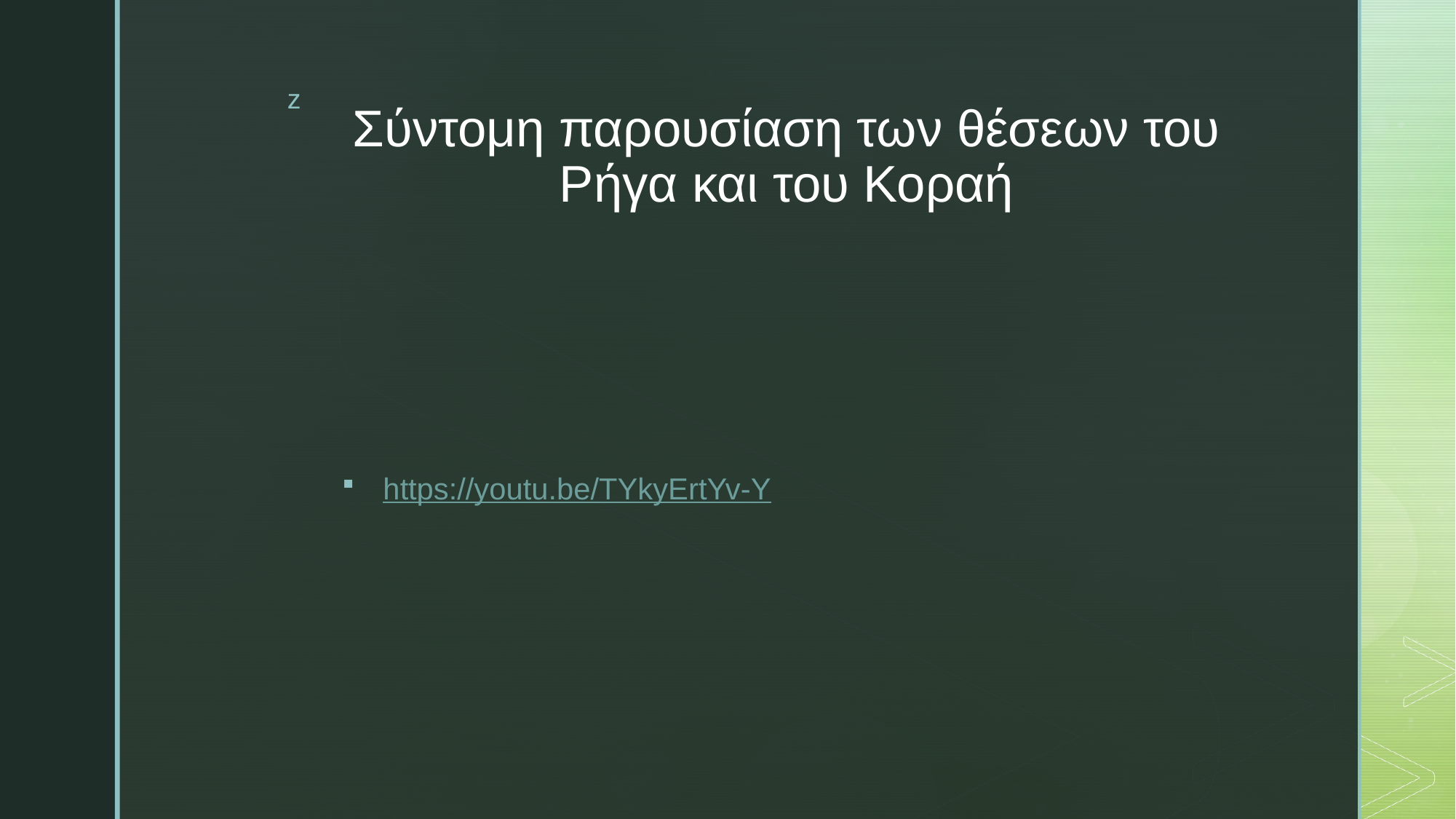

# Σύντομη παρουσίαση των θέσεων του Ρήγα και του Κοραή
https://youtu.be/TYkyErtYv-Y